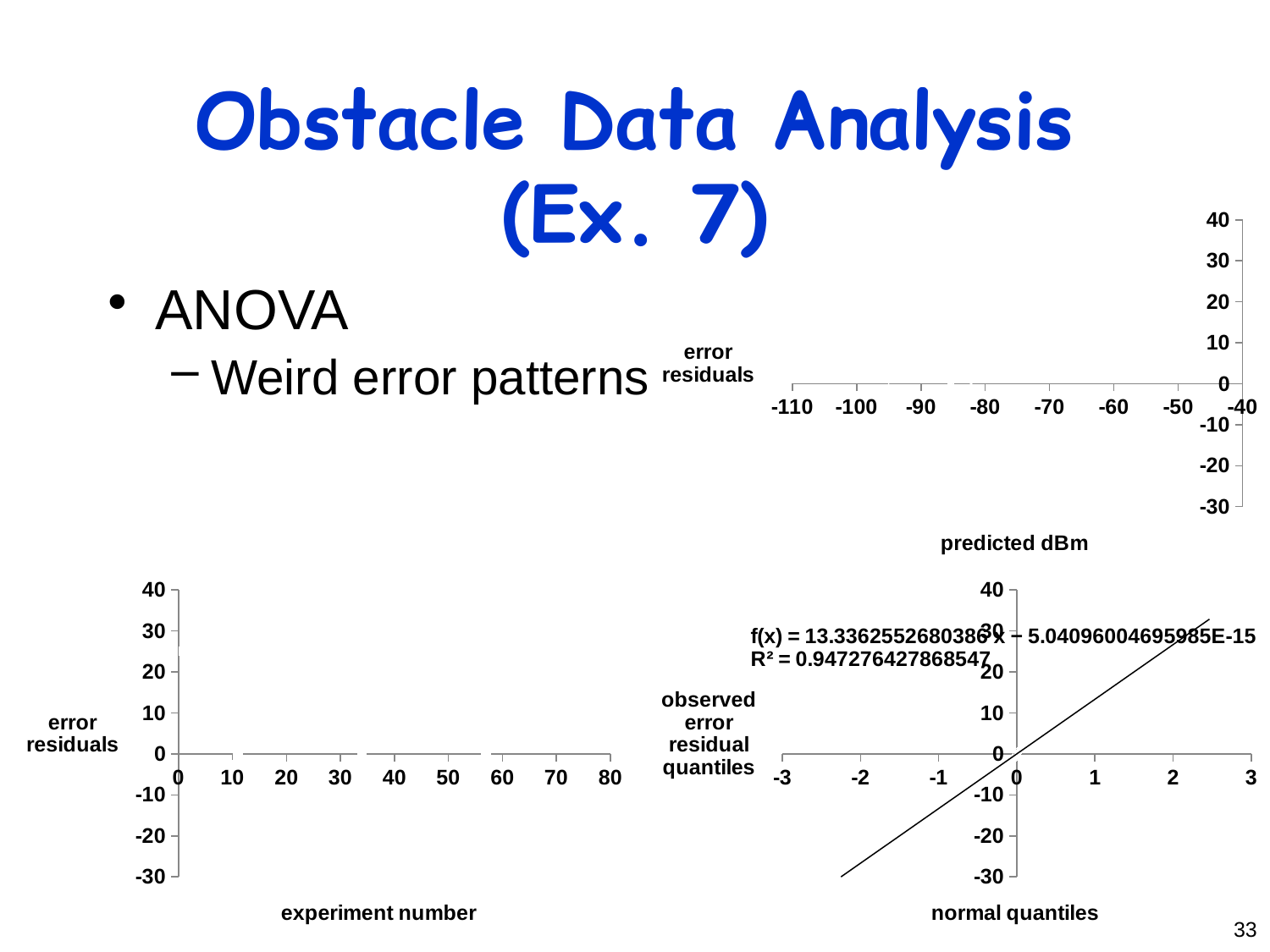

# Obstacle Data Analysis (Ex. 7)

### Chart

| Category | ei |
|---|---|
ANOVA
Weird error patterns

### Chart

| Category | ei |
|---|---|

### Chart

| Category | ei |
|---|---|
33